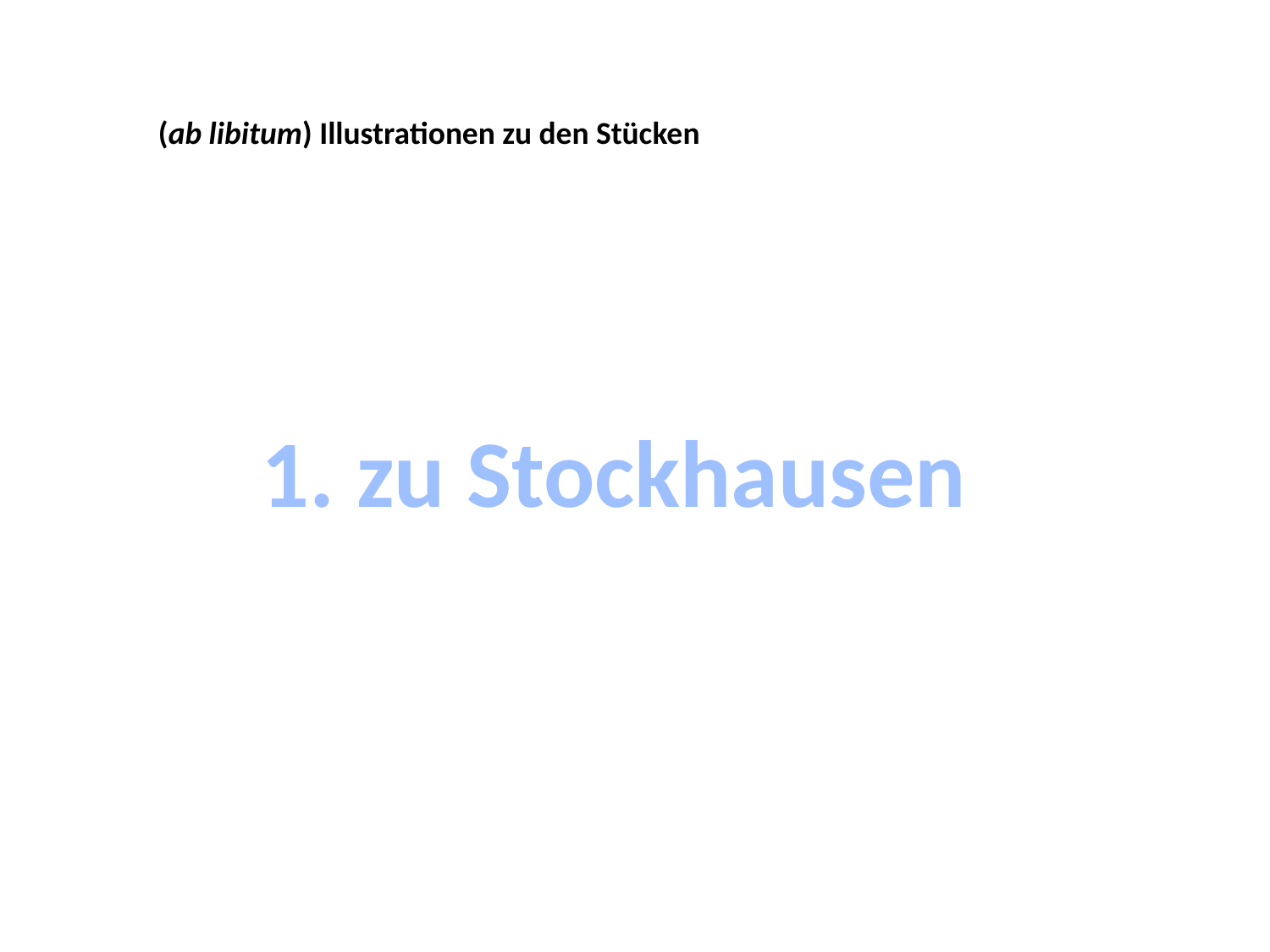

(ab libitum) Illustrationen zu den Stücken
1. zu Stockhausen